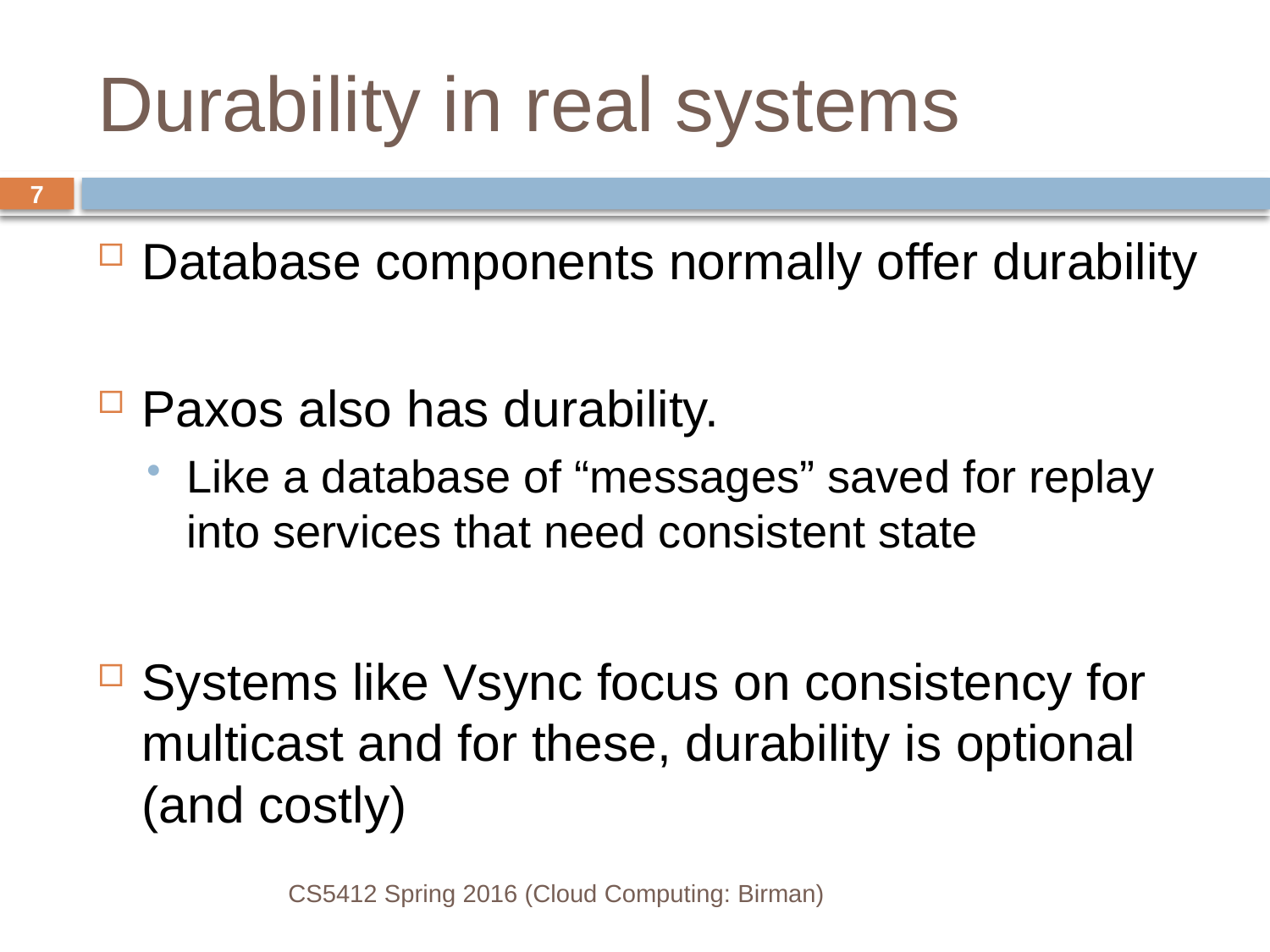

# Durability in real systems
7
Database components normally offer durability

Paxos also has durability.
Like a database of “messages” saved for replay into services that need consistent state

Systems like Vsync focus on consistency for multicast and for these, durability is optional (and costly)
CS5412 Spring 2016 (Cloud Computing: Birman)